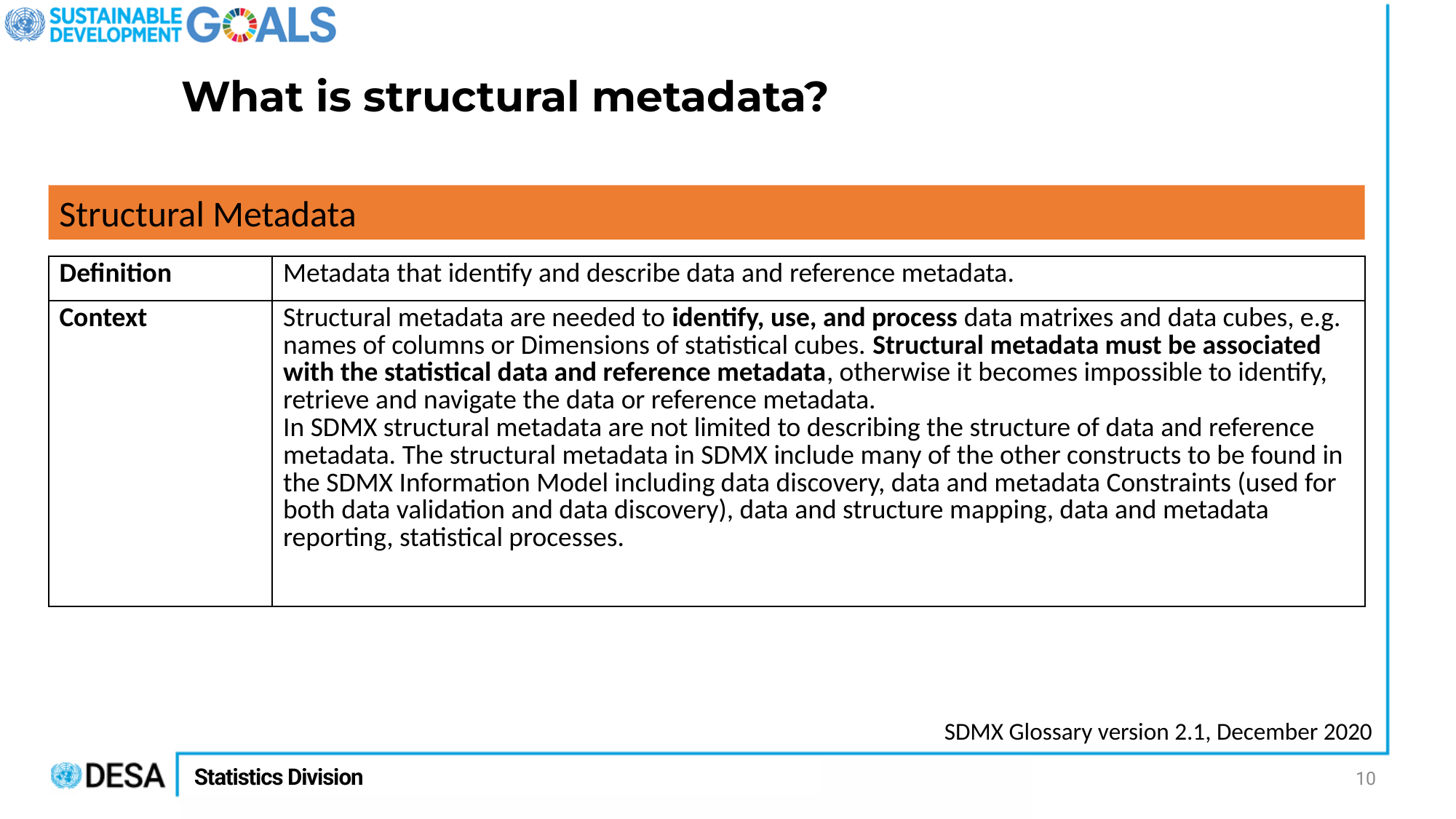

# What is structural metadata?
Structural Metadata
| Definition | Metadata that identify and describe data and reference metadata. |
| --- | --- |
| Context | Structural metadata are needed to identify, use, and process data matrixes and data cubes, e.g. names of columns or Dimensions of statistical cubes. Structural metadata must be associated with the statistical data and reference metadata, otherwise it becomes impossible to identify, retrieve and navigate the data or reference metadata. In SDMX structural metadata are not limited to describing the structure of data and reference metadata. The structural metadata in SDMX include many of the other constructs to be found in the SDMX Information Model including data discovery, data and metadata Constraints (used for both data validation and data discovery), data and structure mapping, data and metadata reporting, statistical processes. |
SDMX Glossary version 2.1, December 2020
10